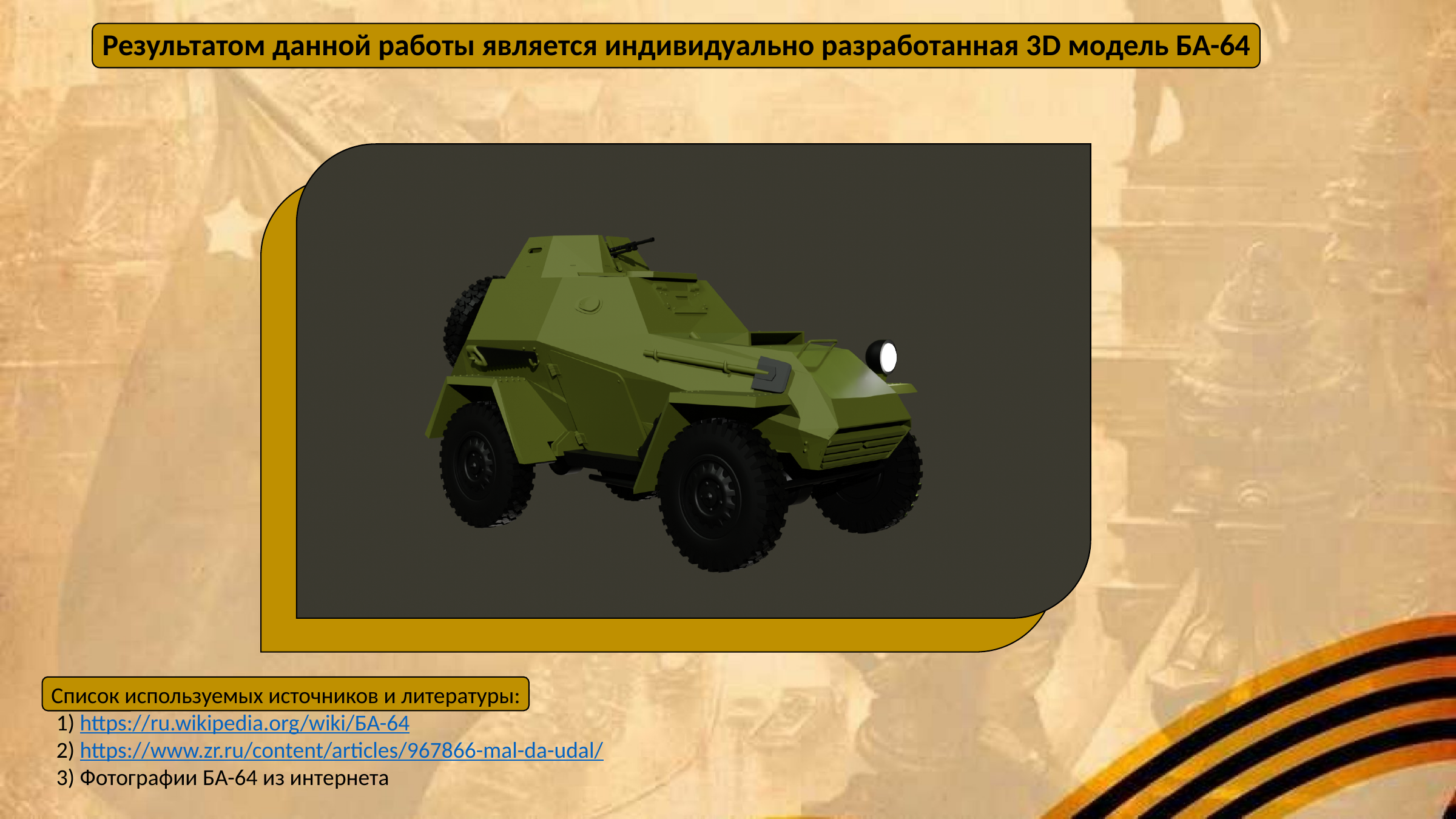

Результатом данной работы является индивидуально разработанная 3D модель БА-64

Список используемых источников и литературы:
 1) https://ru.wikipedia.org/wiki/БА-64
 2) https://www.zr.ru/content/articles/967866-mal-da-udal/
 3) Фотографии БА-64 из интернета